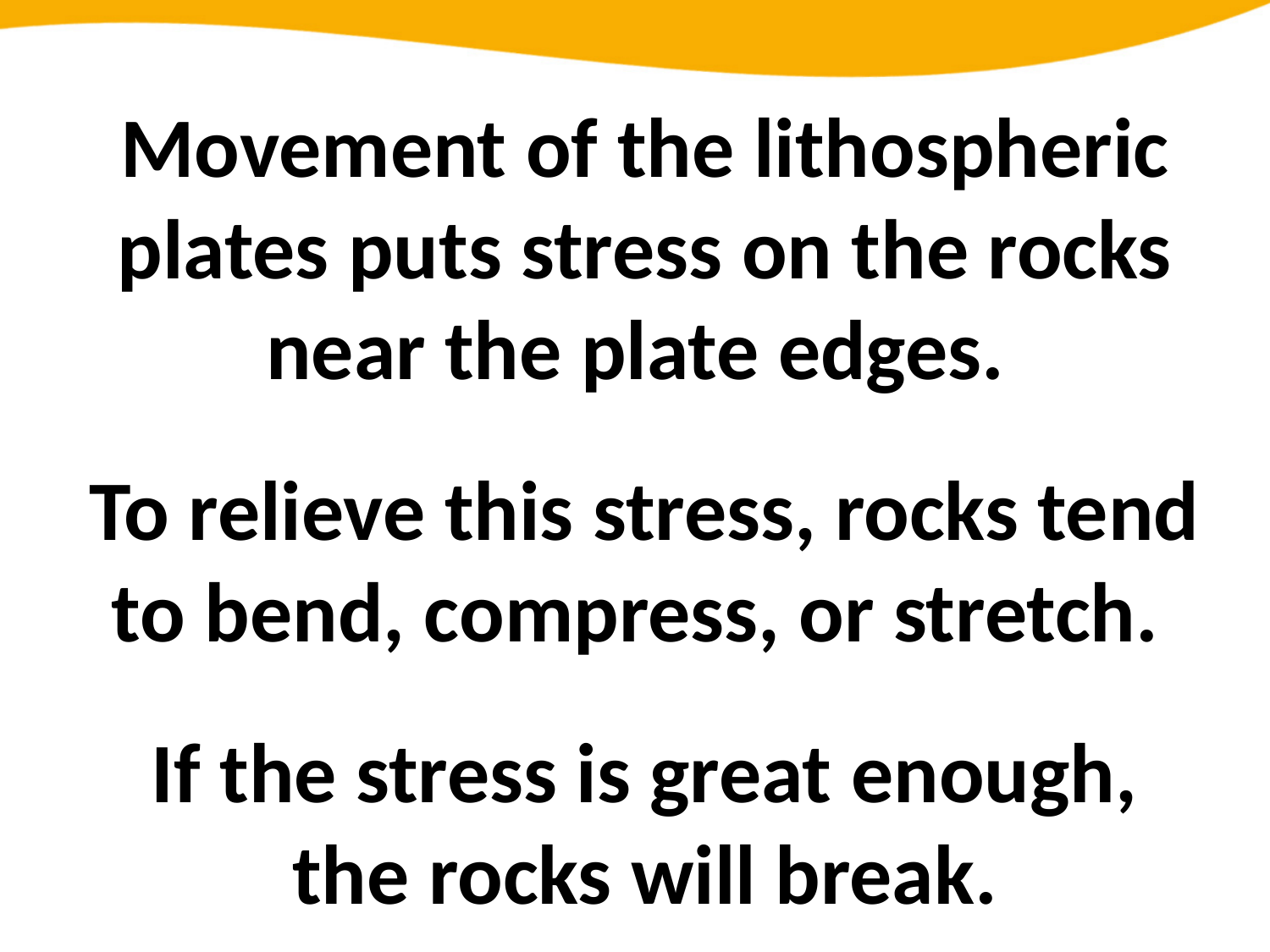

Movement of the lithospheric plates puts stress on the rocks near the plate edges.

To relieve this stress, rocks tend to bend, compress, or stretch.

If the stress is great enough, the rocks will break.